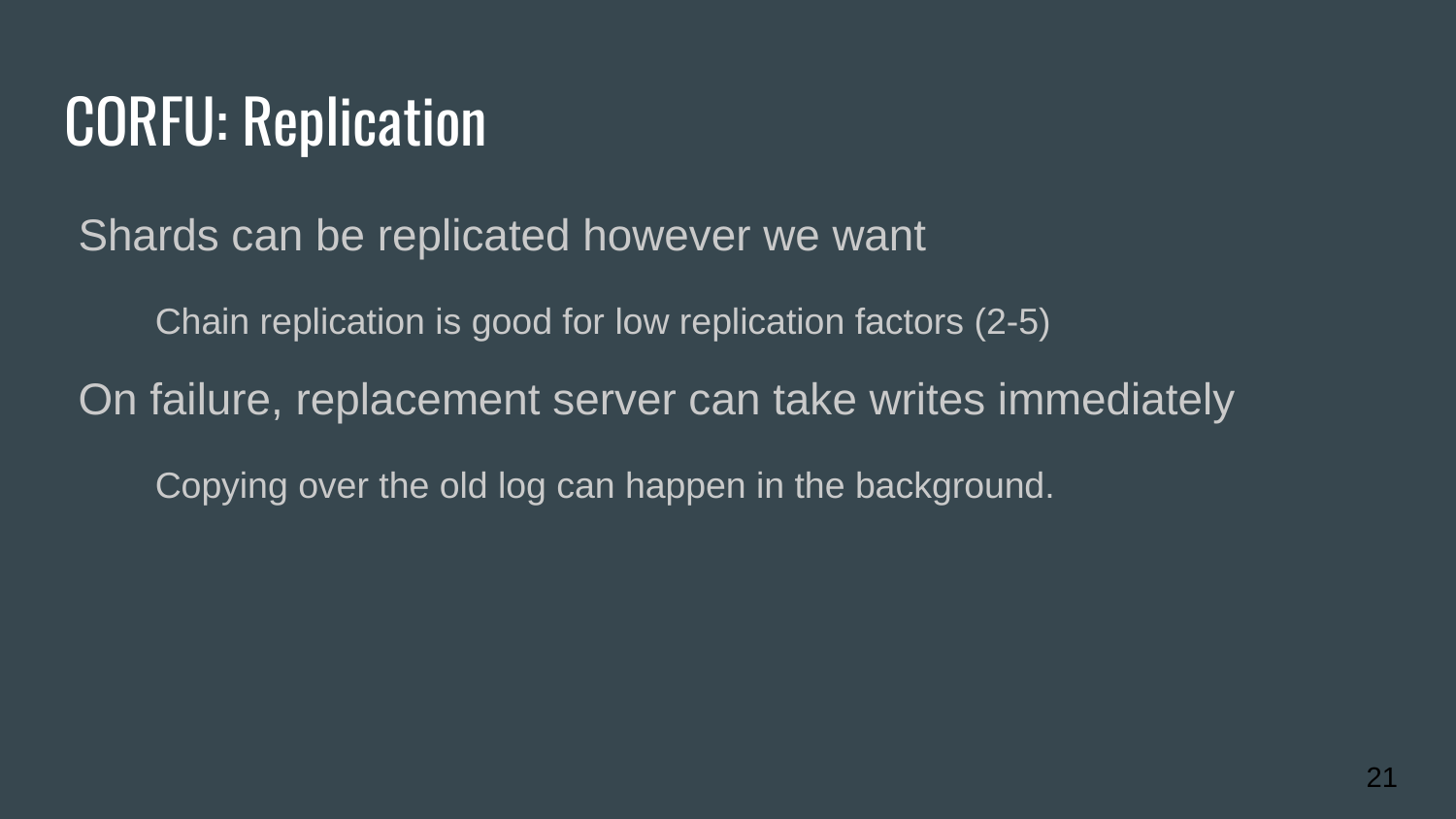

# CORFU: Replication
Shards can be replicated however we want
Chain replication is good for low replication factors (2-5)
On failure, replacement server can take writes immediately
Copying over the old log can happen in the background.
21